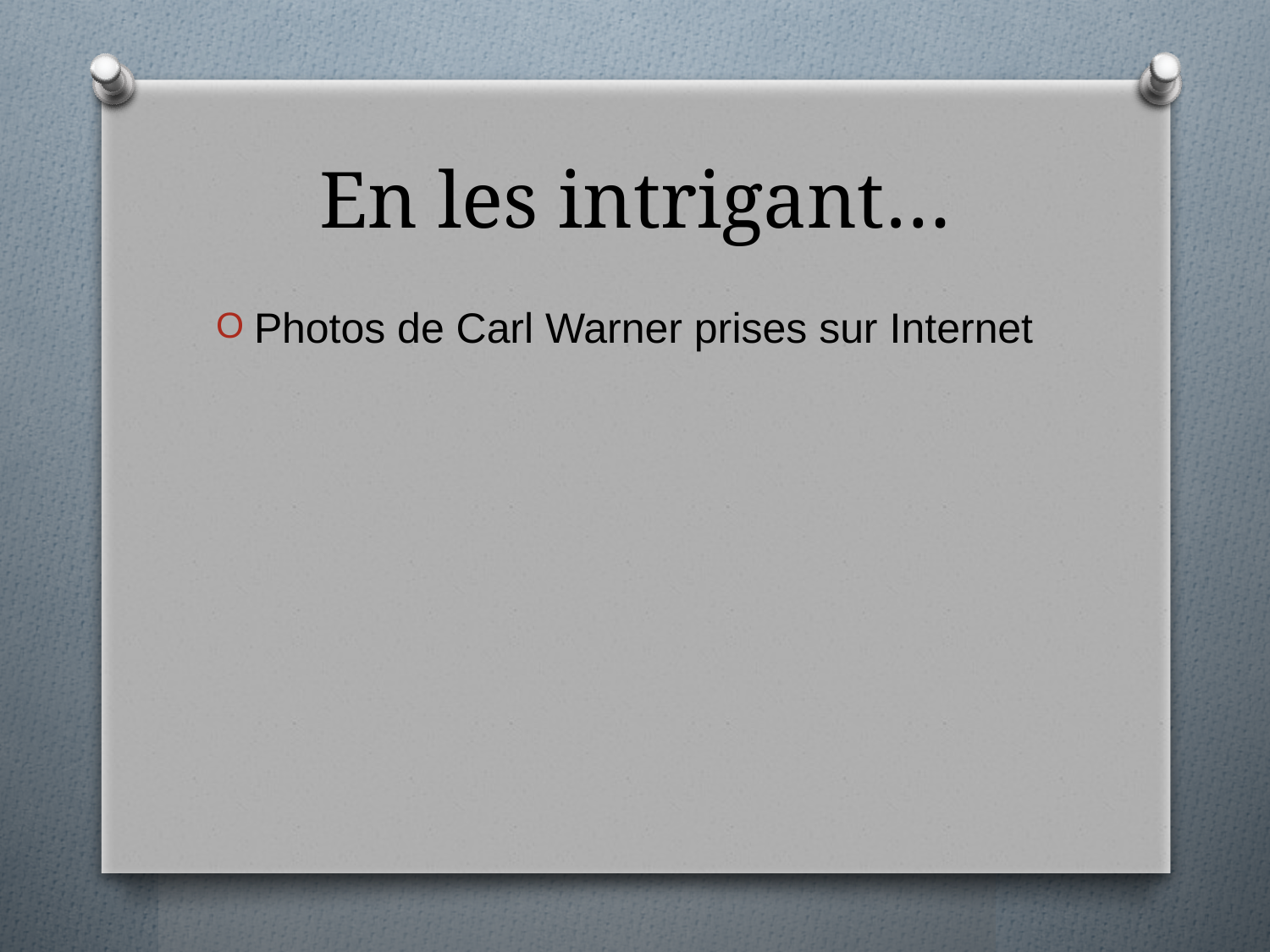

# En les intrigant…
Photos de Carl Warner prises sur Internet